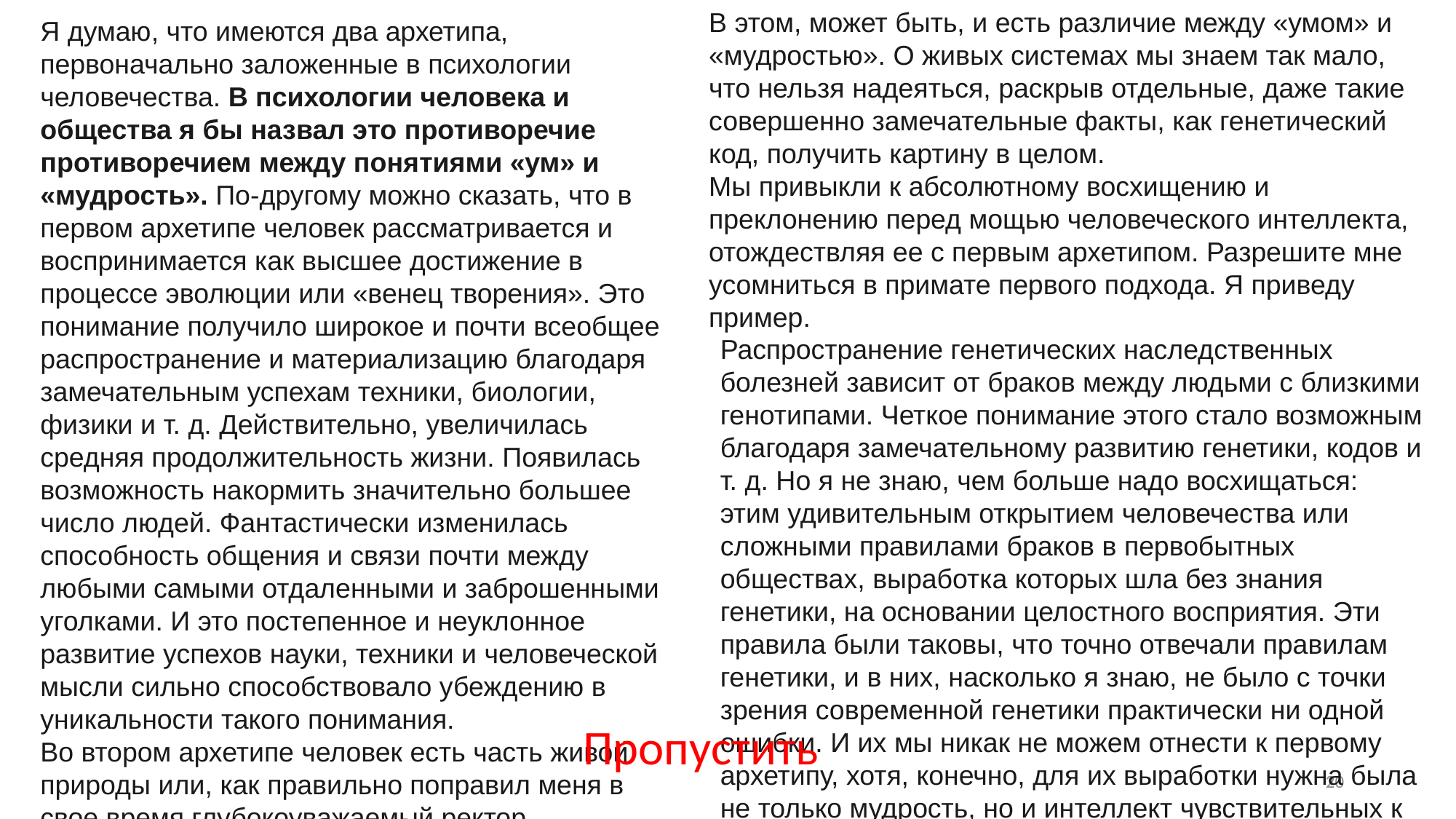

В этом, может быть, и есть различие между «умом» и «мудростью». О живых системах мы знаем так мало, что нельзя надеяться, раскрыв отдельные, даже такие совершенно замечательные факты, как генетический код, получить картину в целом.
Мы привыкли к абсолютному восхищению и преклонению перед мощью человеческого интеллекта, отождествляя ее с первым архетипом. Разрешите мне усомниться в примате первого подхода. Я приведу пример.
Я думаю, что имеются два архетипа, первоначально заложенные в психологии человечества. В психологии человека и общества я бы назвал это противоречие противоречием между понятиями «ум» и «мудрость». По-другому можно сказать, что в первом архетипе человек рассматривается и воспринимается как высшее достижение в процессе эволюции или «венец творения». Это понимание получило широкое и почти всеобщее распространение и материализацию благодаря замечательным успехам техники, биологии, физики и т. д. Действительно, увеличилась средняя продолжительность жизни. Появилась возможность накормить значительно большее число людей. Фантастически изменилась способность общения и связи почти между любыми самыми отдаленными и заброшенными уголками. И это постепенное и неуклонное развитие успехов науки, техники и человеческой мысли сильно способствовало убеждению в уникальности такого понимания.
Во втором архетипе человек есть часть живой природы или, как правильно поправил меня в свое время глубокоуважаемый ректор Университета Киото, часть всей природы и не может выделять себя из нее, а точнее, если и выделяет, то только временно, понимая границы этого выделения.
Распространение генетических наследственных болезней зависит от браков между людьми с близкими генотипами. Четкое понимание этого стало возможным благодаря замечательному развитию генетики, кодов и т. д. Но я не знаю, чем больше надо восхищаться: этим удивительным открытием человечества или сложными правилами браков в первобытных обществах, выработка которых шла без знания генетики, на основании целостного восприятия. Эти правила были таковы, что точно отвечали правилам генетики, и в них, насколько я знаю, не было с точки зрения современной генетики практически ни одной ошибки. И их мы никак не можем отнести к первому архетипу, хотя, конечно, для их выработки нужна была не только мудрость, но и интеллект чувствительных к этому людей.
Пропустить
20